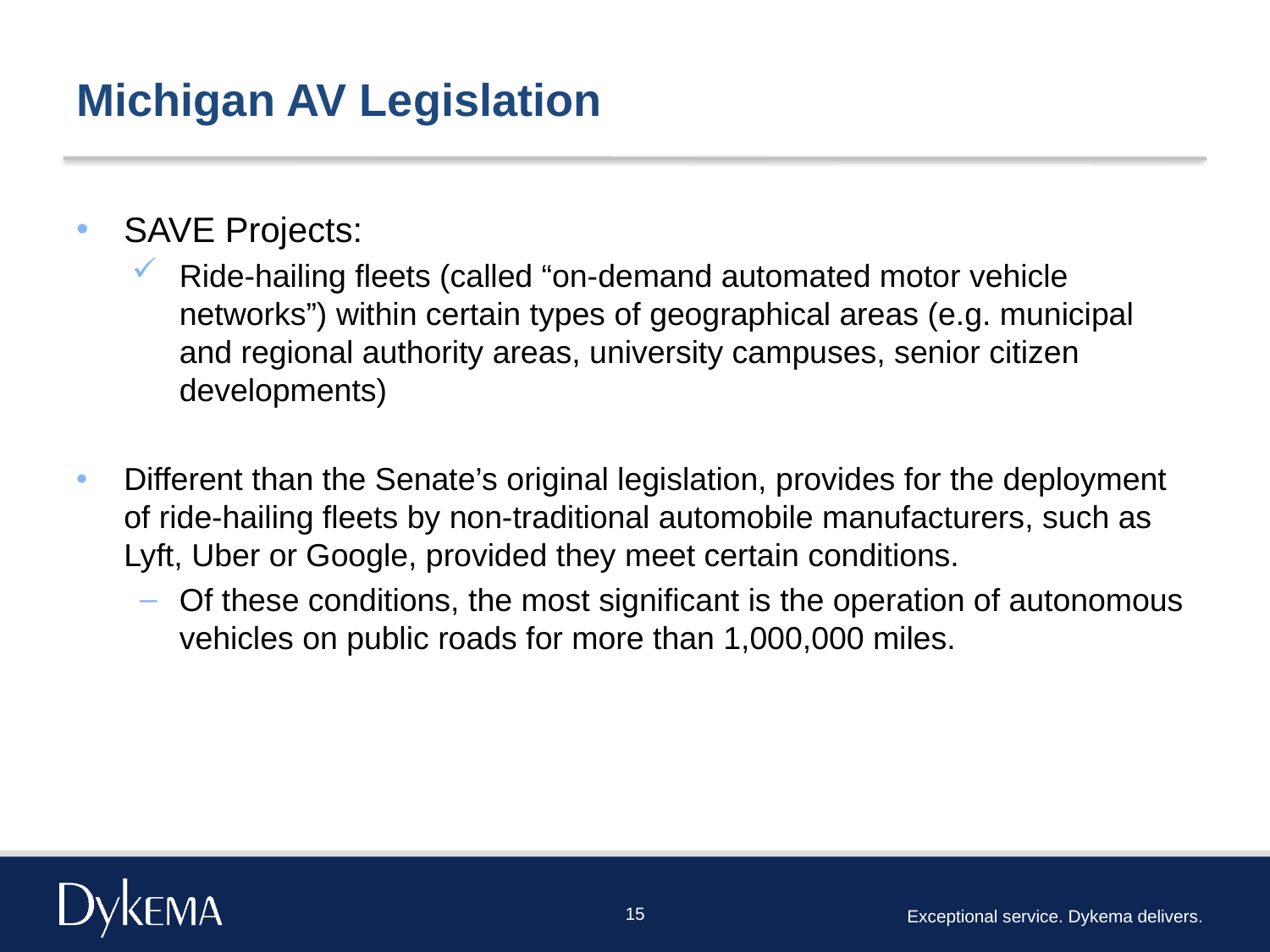

# Michigan AV Legislation
SAVE Projects:
Ride-hailing fleets (called “on-demand automated motor vehicle networks”) within certain types of geographical areas (e.g. municipal and regional authority areas, university campuses, senior citizen developments)

Different than the Senate’s original legislation, provides for the deployment of ride-hailing fleets by non-traditional automobile manufacturers, such as Lyft, Uber or Google, provided they meet certain conditions.
Of these conditions, the most significant is the operation of autonomous vehicles on public roads for more than 1,000,000 miles.